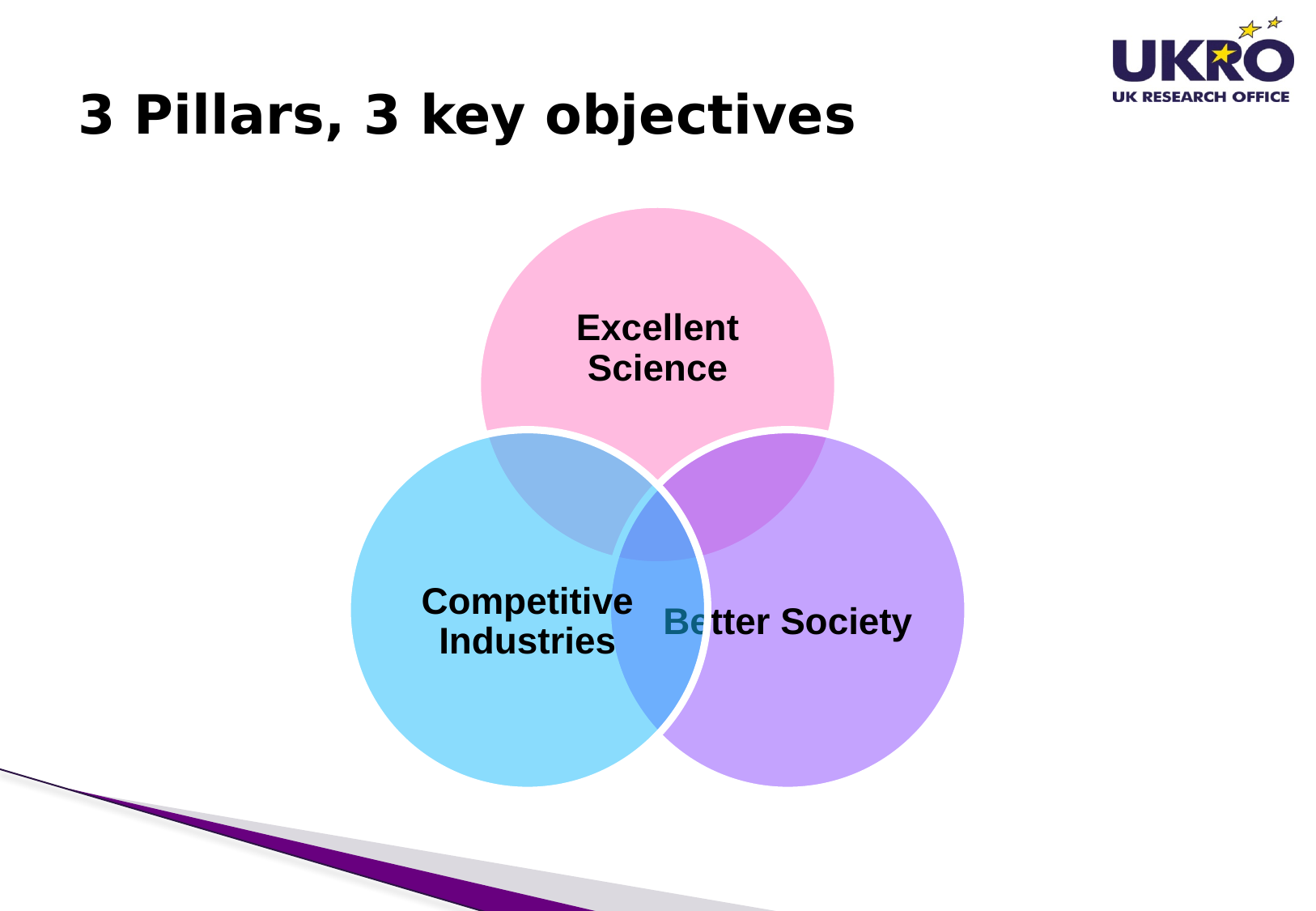

# 3 Pillars, 3 key objectives
Excellent Science
Better Society
Competitive Industries